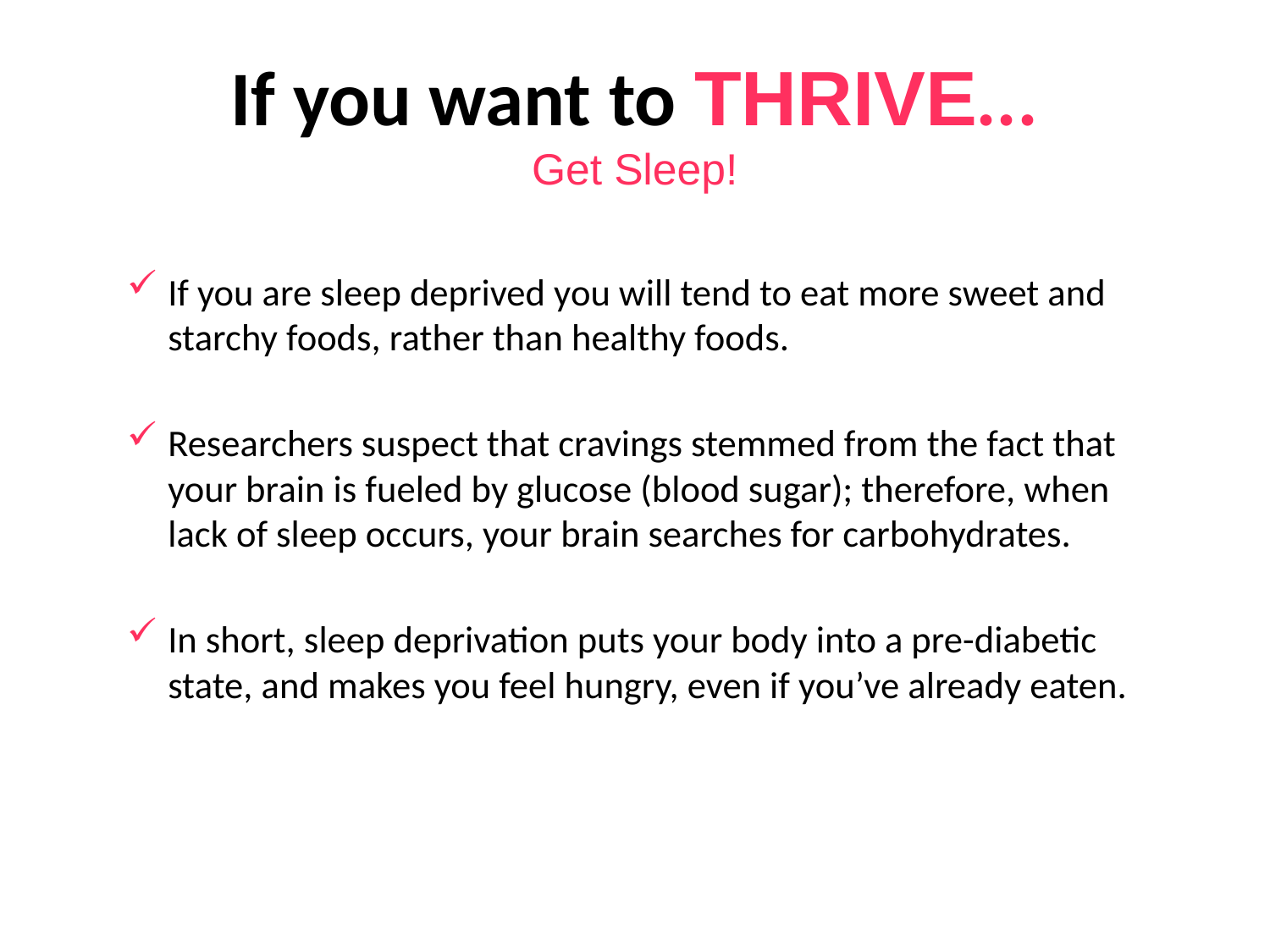

If you want to THRIVE...
Get Sleep!
If you are sleep deprived you will tend to eat more sweet and starchy foods, rather than healthy foods.

Researchers suspect that cravings stemmed from the fact that your brain is fueled by glucose (blood sugar); therefore, when lack of sleep occurs, your brain searches for carbohydrates.

In short, sleep deprivation puts your body into a pre-diabetic state, and makes you feel hungry, even if you’ve already eaten.